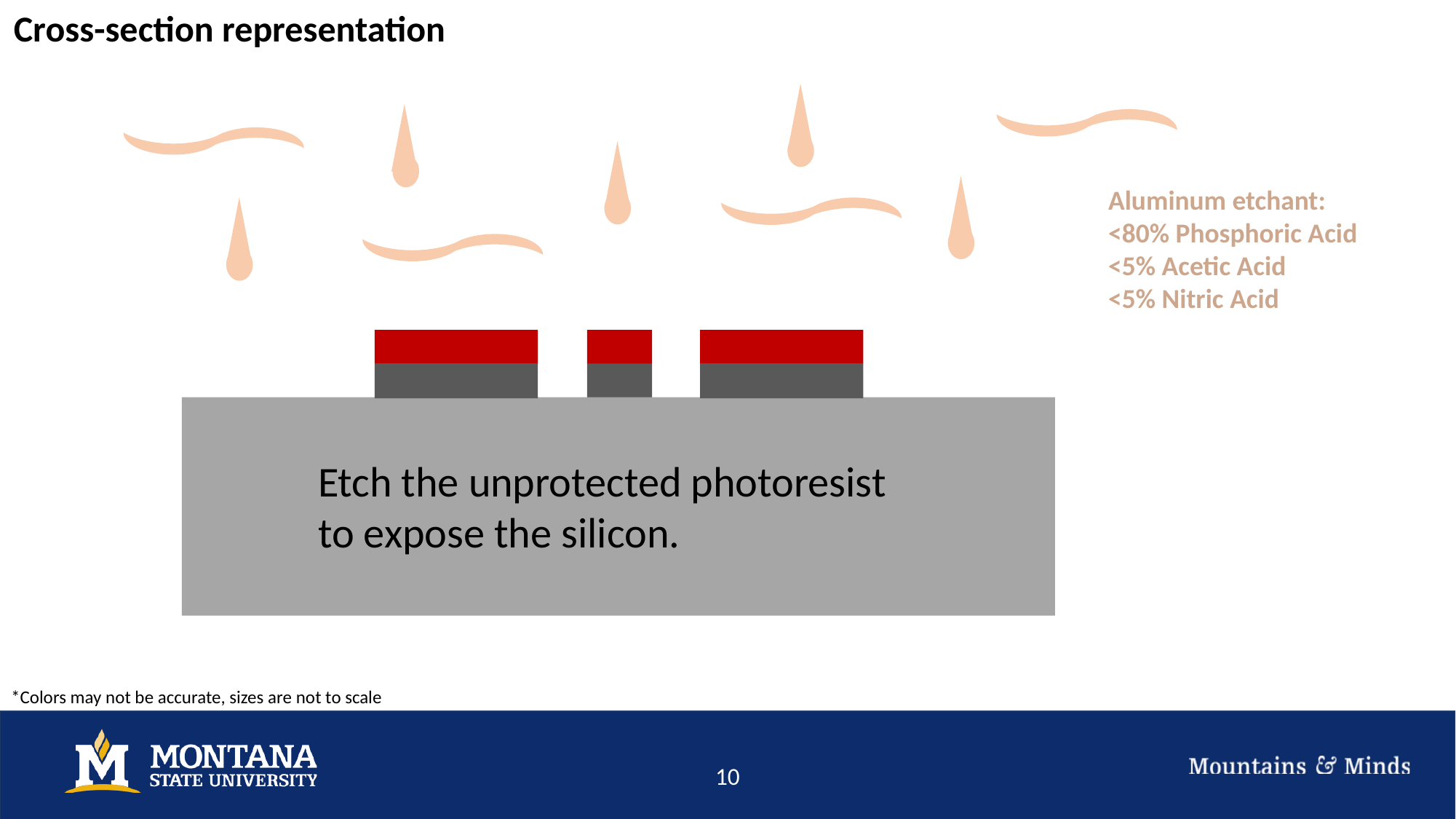

Cross-section representation

Aluminum etchant:
<80% Phosphoric Acid
<5% Acetic Acid
<5% Nitric Acid

Etch the unprotected photoresist to expose the silicon.
*Colors may not be accurate, sizes are not to scale
10